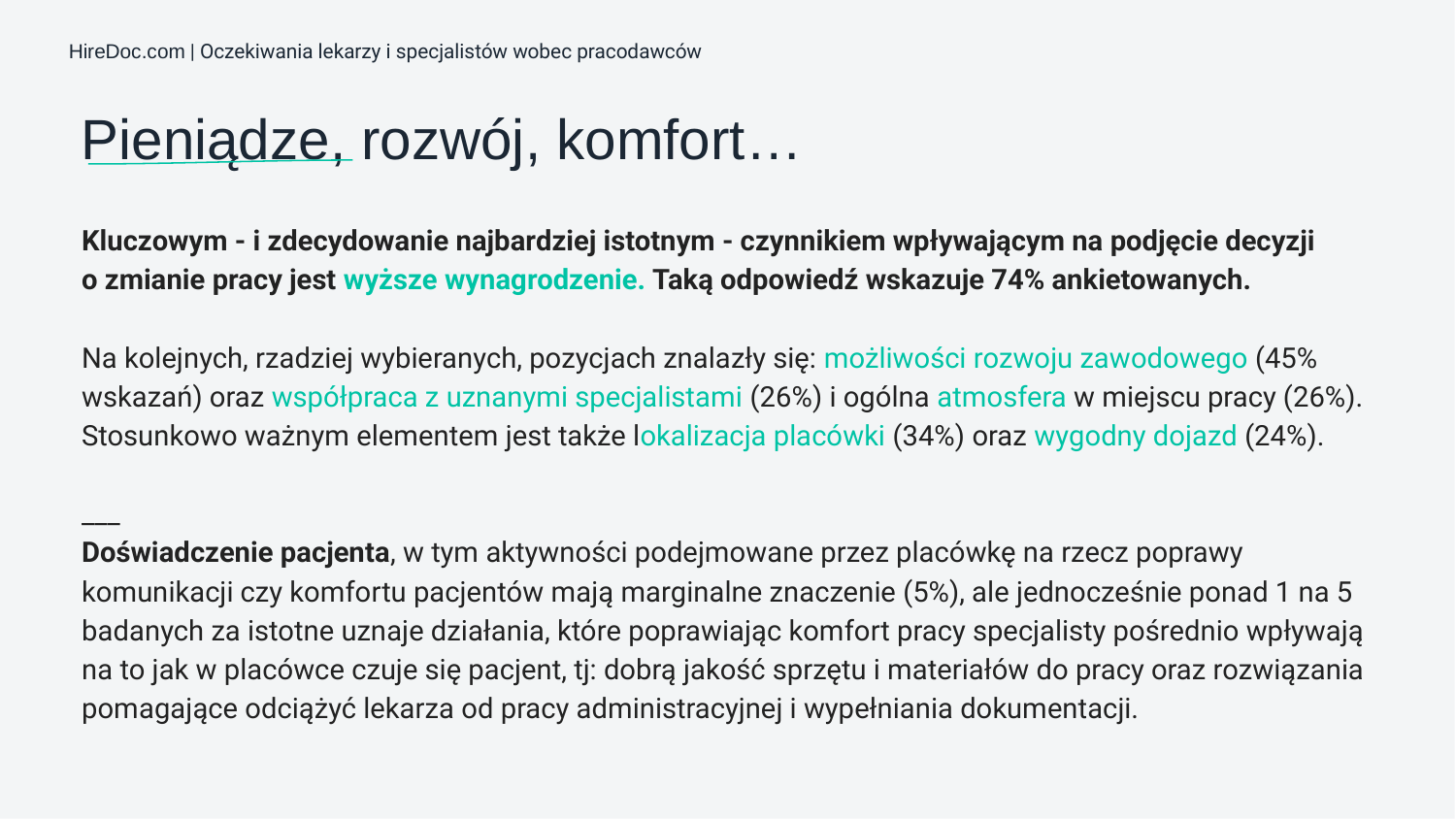

HireDoc.com | Oczekiwania lekarzy i specjalistów wobec pracodawców
Pieniądze, rozwój, komfort…

Kluczowym - i zdecydowanie najbardziej istotnym - czynnikiem wpływającym na podjęcie decyzji
o zmianie pracy jest wyższe wynagrodzenie. Taką odpowiedź wskazuje 74% ankietowanych.

Na kolejnych, rzadziej wybieranych, pozycjach znalazły się: możliwości rozwoju zawodowego (45% wskazań) oraz współpraca z uznanymi specjalistami (26%) i ogólna atmosfera w miejscu pracy (26%). Stosunkowo ważnym elementem jest także lokalizacja placówki (34%) oraz wygodny dojazd (24%).
___
Doświadczenie pacjenta, w tym aktywności podejmowane przez placówkę na rzecz poprawy komunikacji czy komfortu pacjentów mają marginalne znaczenie (5%), ale jednocześnie ponad 1 na 5 badanych za istotne uznaje działania, które poprawiając komfort pracy specjalisty pośrednio wpływają na to jak w placówce czuje się pacjent, tj: dobrą jakość sprzętu i materiałów do pracy oraz rozwiązania pomagające odciążyć lekarza od pracy administracyjnej i wypełniania dokumentacji.